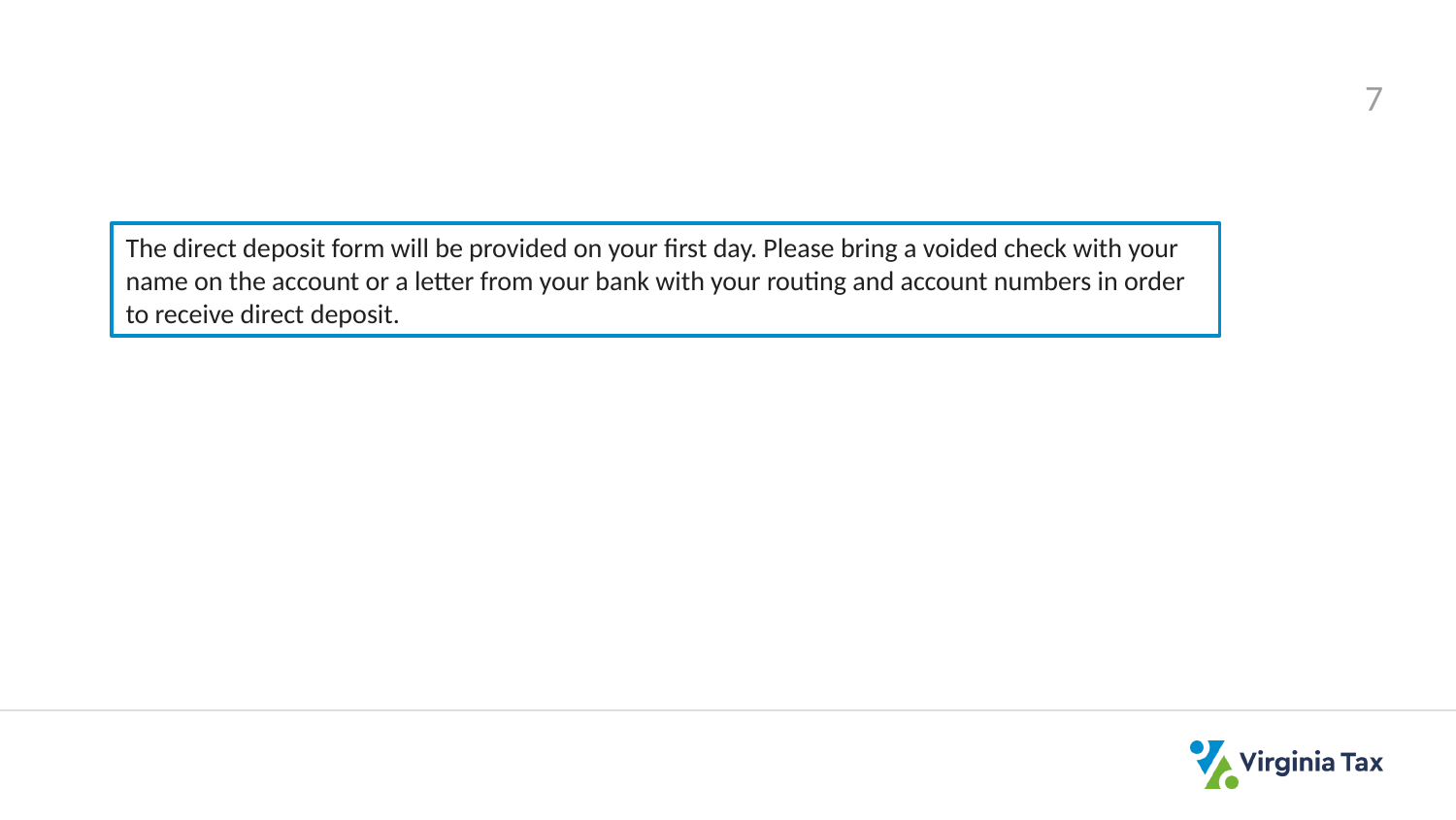

# Employee Direct Deposit Form
7
The direct deposit form will be provided on your first day. Please bring a voided check with your name on the account or a letter from your bank with your routing and account numbers in order to receive direct deposit.